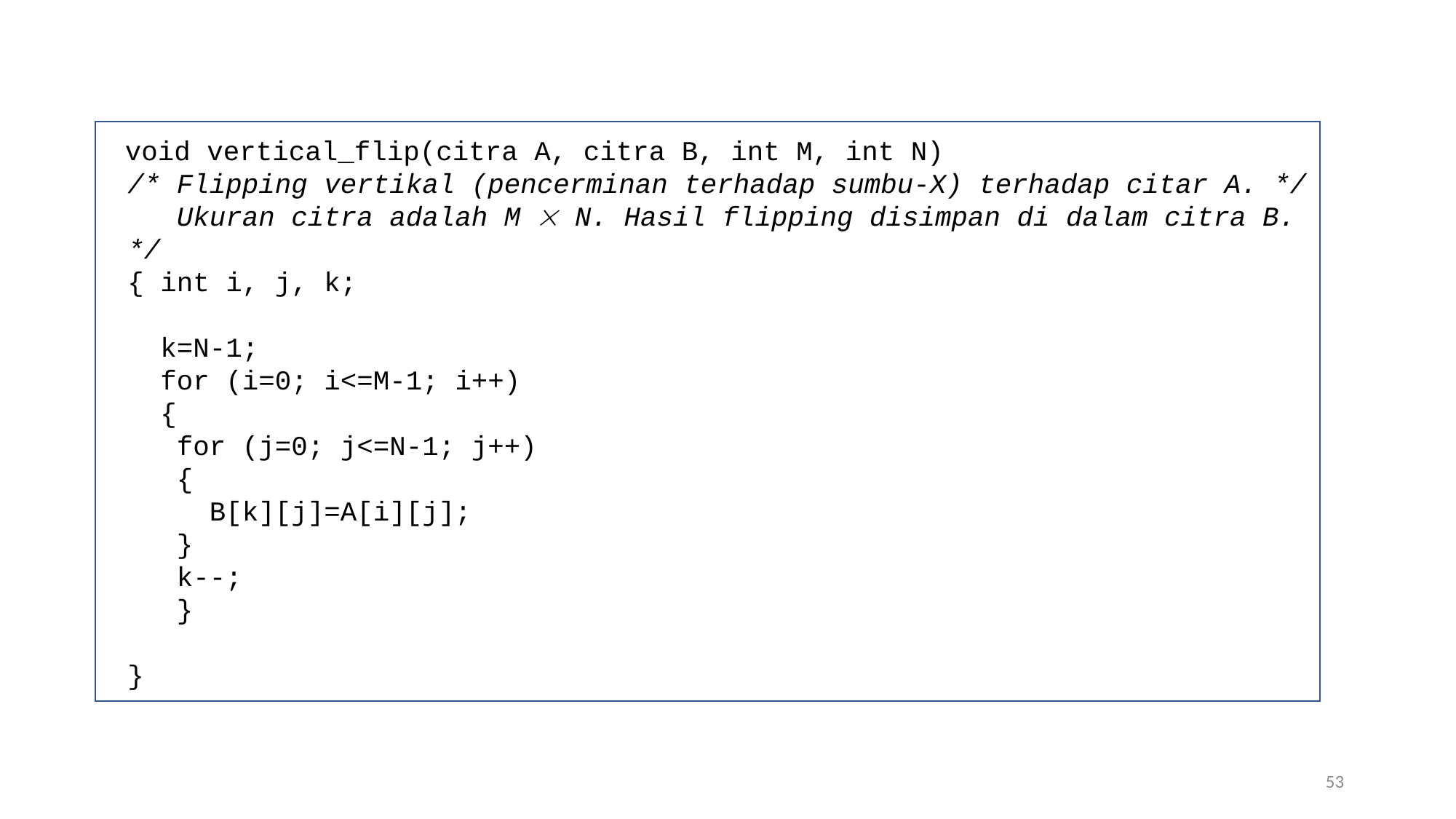

void vertical_flip(citra A, citra B, int M, int N)
/* Flipping vertikal (pencerminan terhadap sumbu-X) terhadap citar A. */
   Ukuran citra adalah M × N. Hasil flipping disimpan di dalam citra B.
*/
{ int i, j, k;

  k=N-1;
  for (i=0; i<=M-1; i++)
  {
   for (j=0; j<=N-1; j++)
   {
     B[k][j]=A[i][j];
   }
   k--;
   }

}
53